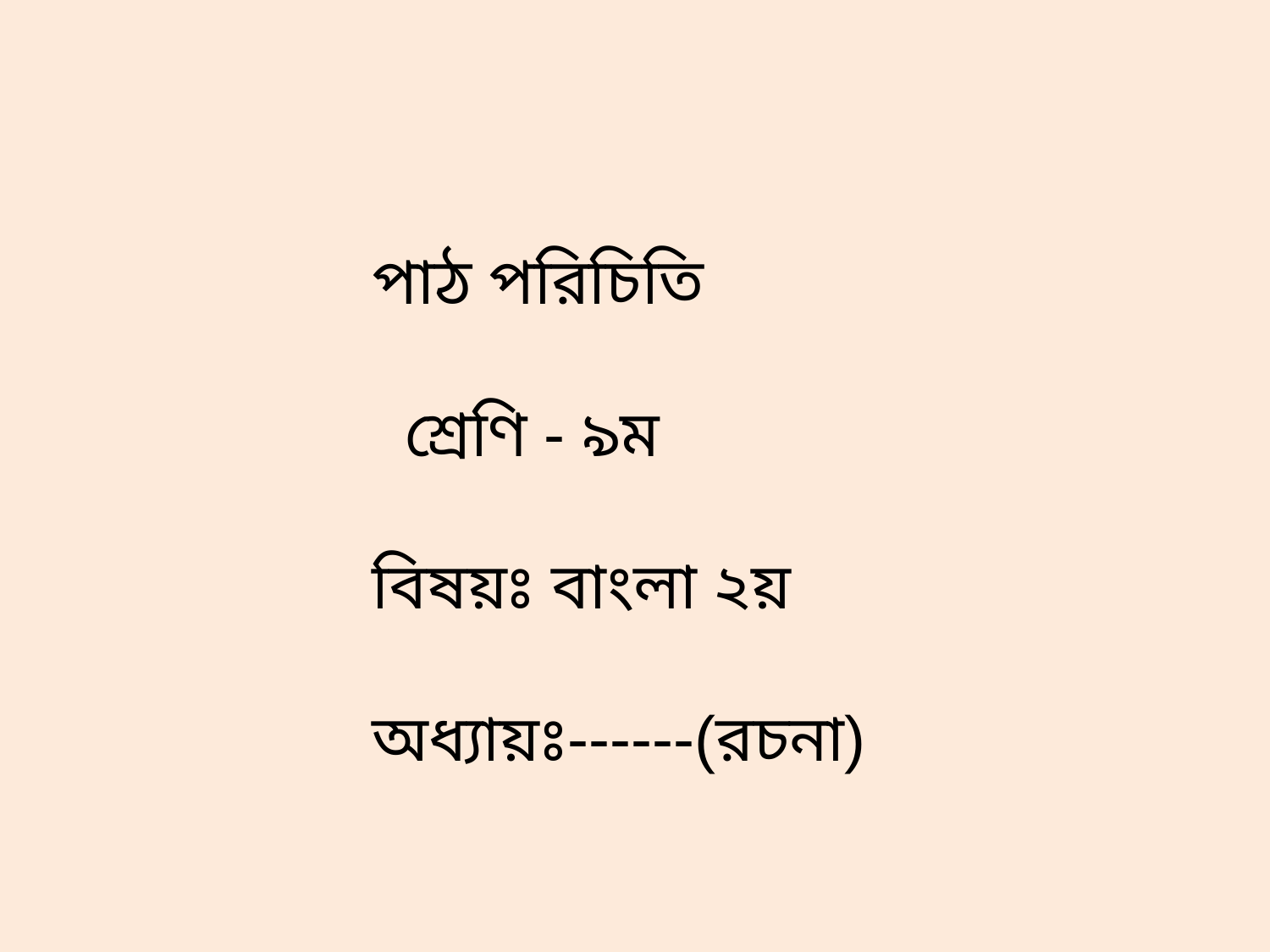

পাঠ পরিচিতি
                                      শ্রেণি - ৯ম
                                   বিষয়ঃ বাংলা ২য়
                                অধ্যায়ঃ------(রচনা)